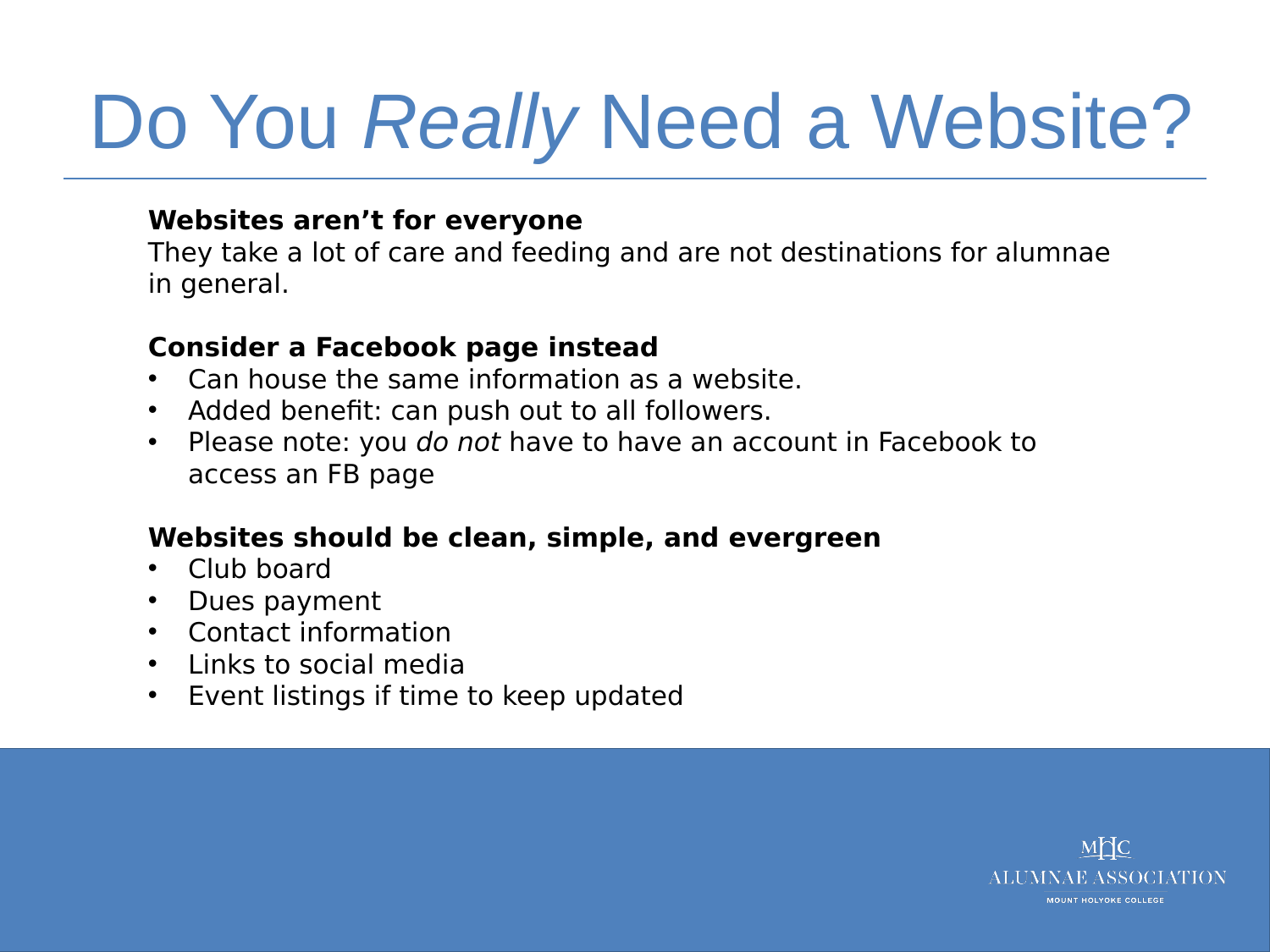

# Do You Really Need a Website?
Websites aren’t for everyone
They take a lot of care and feeding and are not destinations for alumnae in general.

Consider a Facebook page instead
Can house the same information as a website.
Added benefit: can push out to all followers.
Please note: you do not have to have an account in Facebook to access an FB page

Websites should be clean, simple, and evergreen
Club board
Dues payment
Contact information
Links to social media
Event listings if time to keep updated